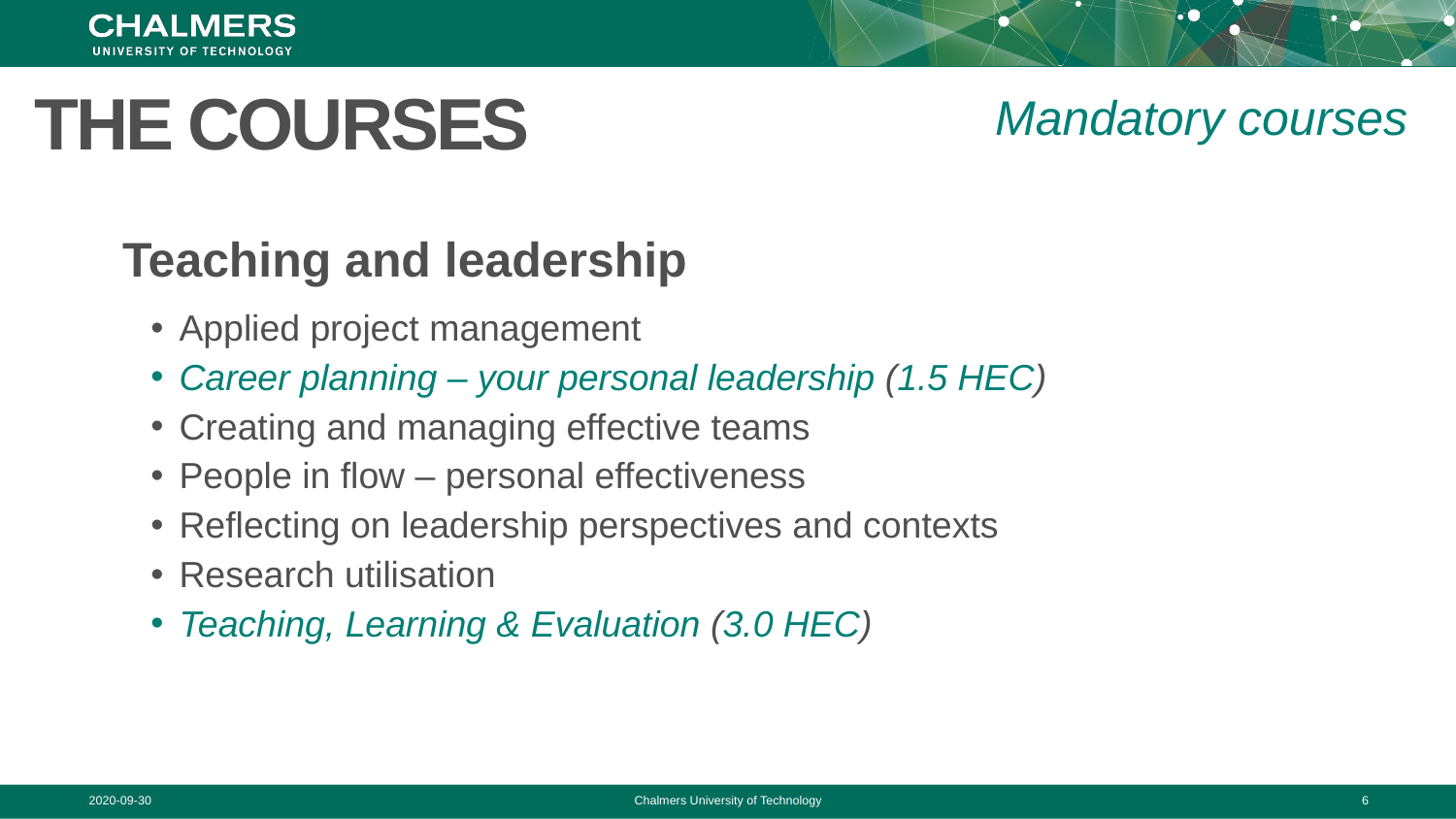

# THE COURSES
Mandatory courses
Teaching and leadership
Applied project management
Career planning – your personal leadership (1.5 HEC)
Creating and managing effective teams
People in flow – personal effectiveness
Reflecting on leadership perspectives and contexts
Research utilisation
Teaching, Learning & Evaluation (3.0 HEC)
2020-09-30
Chalmers University of Technology
6